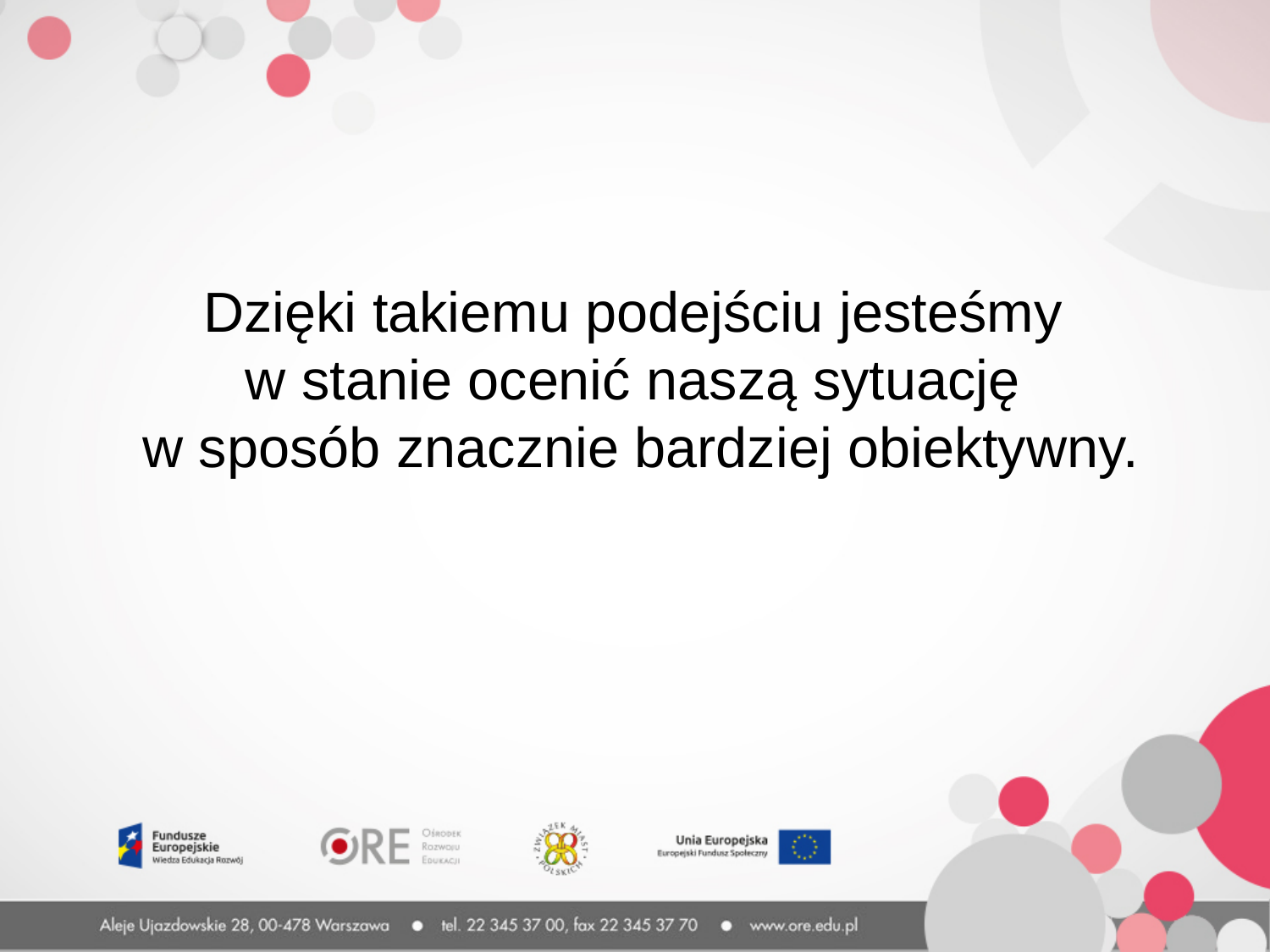

Dzięki takiemu podejściu jesteśmy
w stanie ocenić naszą sytuację
w sposób znacznie bardziej obiektywny.